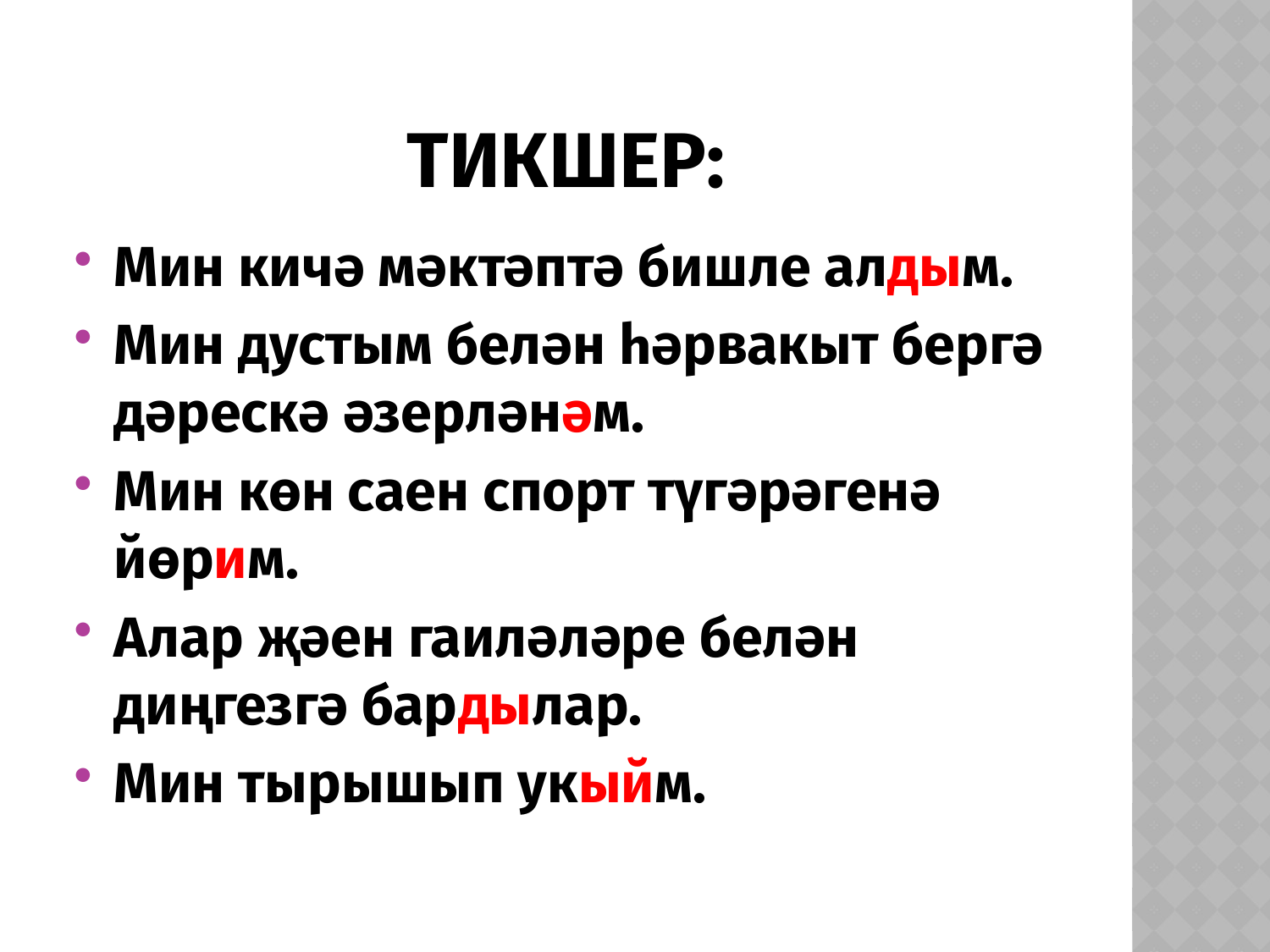

# Тикшер:
Мин кичә мәктәптә бишле алдым.
Мин дустым белән һәрвакыт бергә дәрескә әзерләнәм.
Мин көн саен спорт түгәрәгенә йөрим.
Алар җәен гаиләләре белән диңгезгә бардылар.
Мин тырышып укыйм.